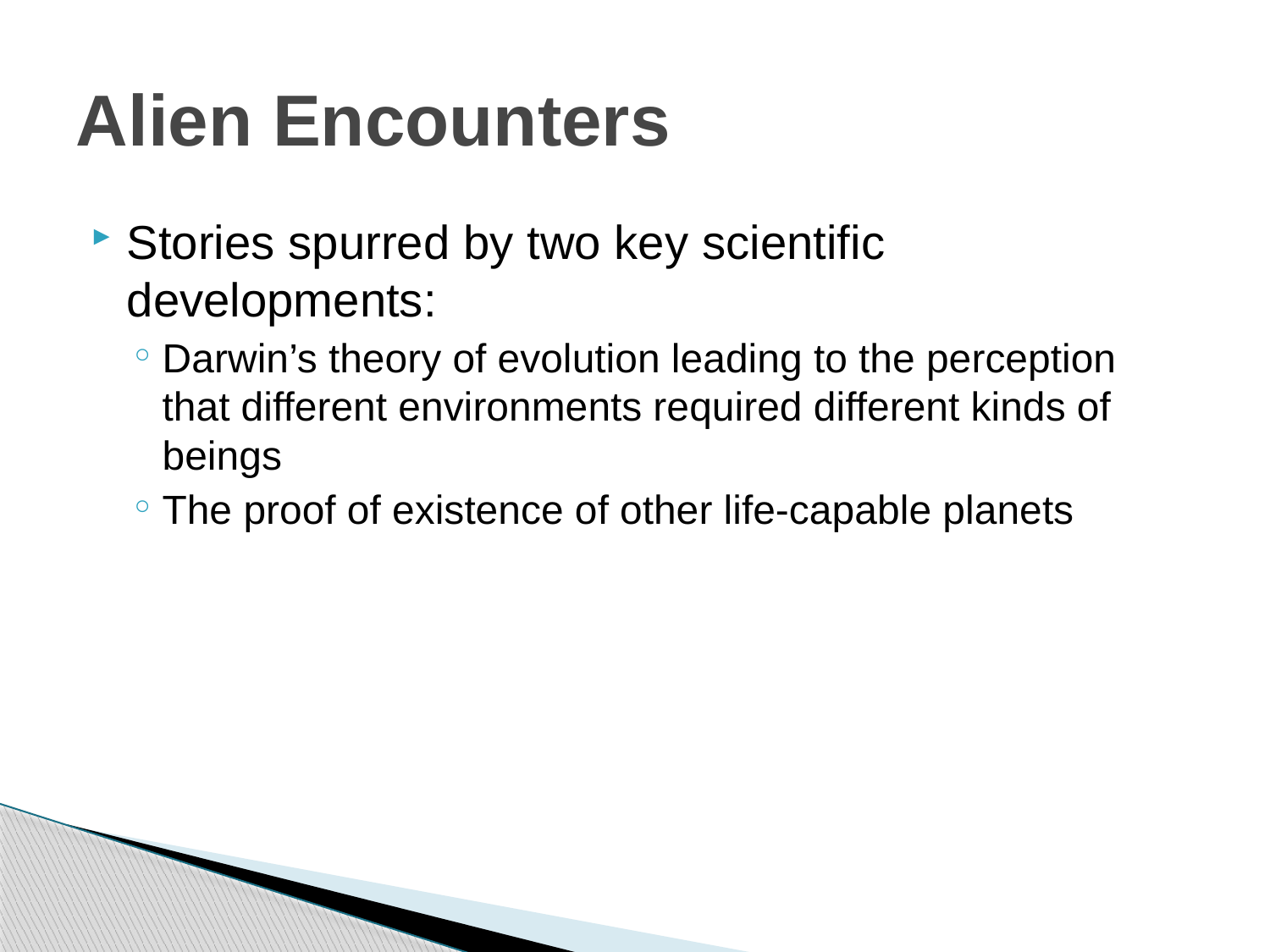

# Alien Encounters
Stories spurred by two key scientific developments:
Darwin’s theory of evolution leading to the perception that different environments required different kinds of beings
The proof of existence of other life-capable planets